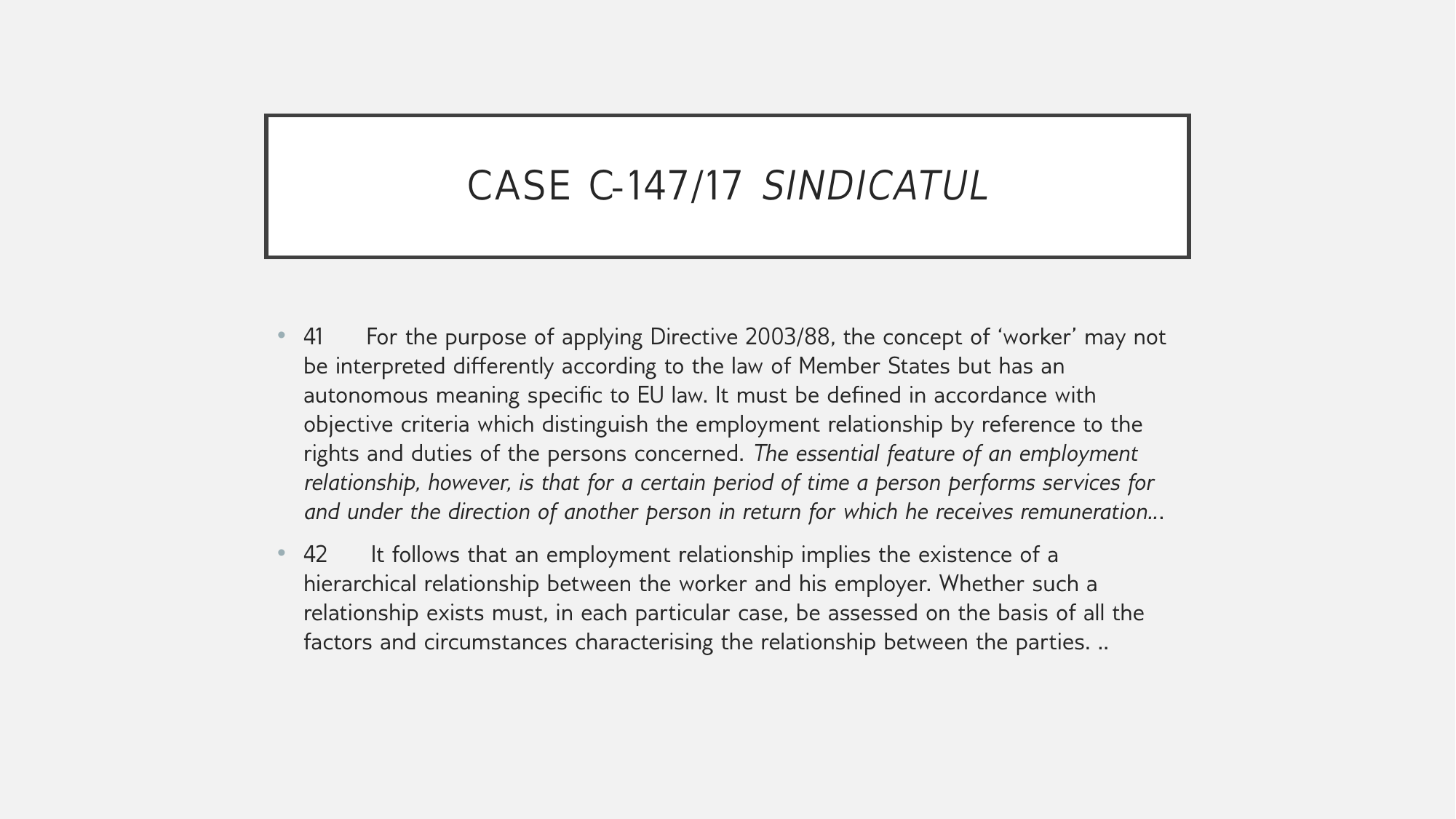

# Case C-147/17 Sindicatul
41      For the purpose of applying Directive 2003/88, the concept of ‘worker’ may not be interpreted differently according to the law of Member States but has an autonomous meaning specific to EU law. It must be defined in accordance with objective criteria which distinguish the employment relationship by reference to the rights and duties of the persons concerned. The essential feature of an employment relationship, however, is that for a certain period of time a person performs services for and under the direction of another person in return for which he receives remuneration...
42      It follows that an employment relationship implies the existence of a hierarchical relationship between the worker and his employer. Whether such a relationship exists must, in each particular case, be assessed on the basis of all the factors and circumstances characterising the relationship between the parties. ..